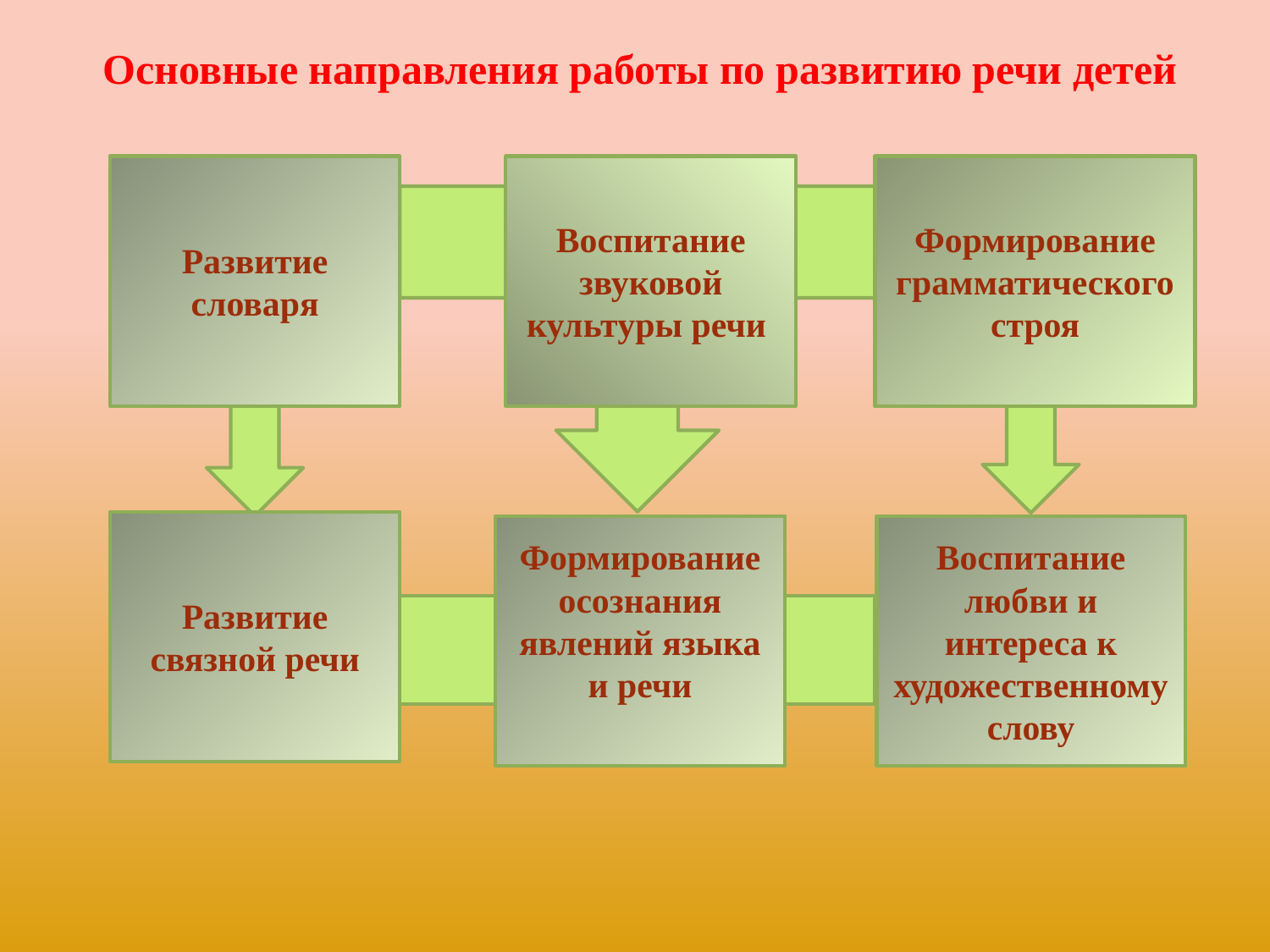

Основные направления работы по развитию речи детей
Развитие словаря
Воспитание звуковой культуры речи
Формирование грамматического строя

Развитие связной речи
Формирование осознания явлений языка и речи

Воспитание любви и интереса к художественному слову